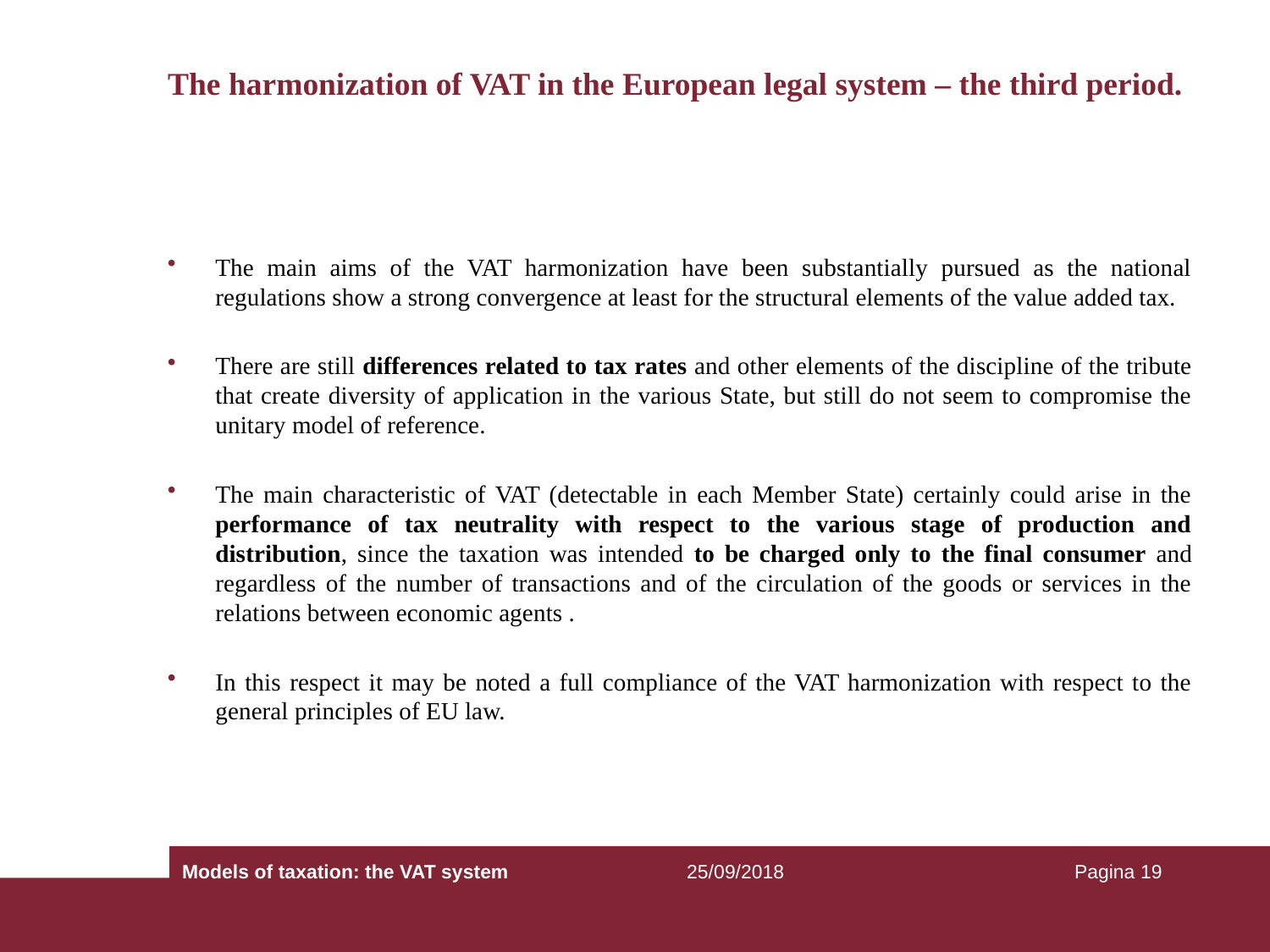

# The harmonization of VAT in the European legal system – the third period.

The main aims of the VAT harmonization have been substantially pursued as the national regulations show a strong convergence at least for the structural elements of the value added tax.

There are still differences related to tax rates and other elements of the discipline of the tribute that create diversity of application in the various State, but still do not seem to compromise the unitary model of reference.

The main characteristic of VAT (detectable in each Member State) certainly could arise in the performance of tax neutrality with respect to the various stage of production and distribution, since the taxation was intended to be charged only to the final consumer and regardless of the number of transactions and of the circulation of the goods or services in the relations between economic agents .

In this respect it may be noted a full compliance of the VAT harmonization with respect to the general principles of EU law.

Models of taxation: the VAT system
25/09/2018
Pagina 19